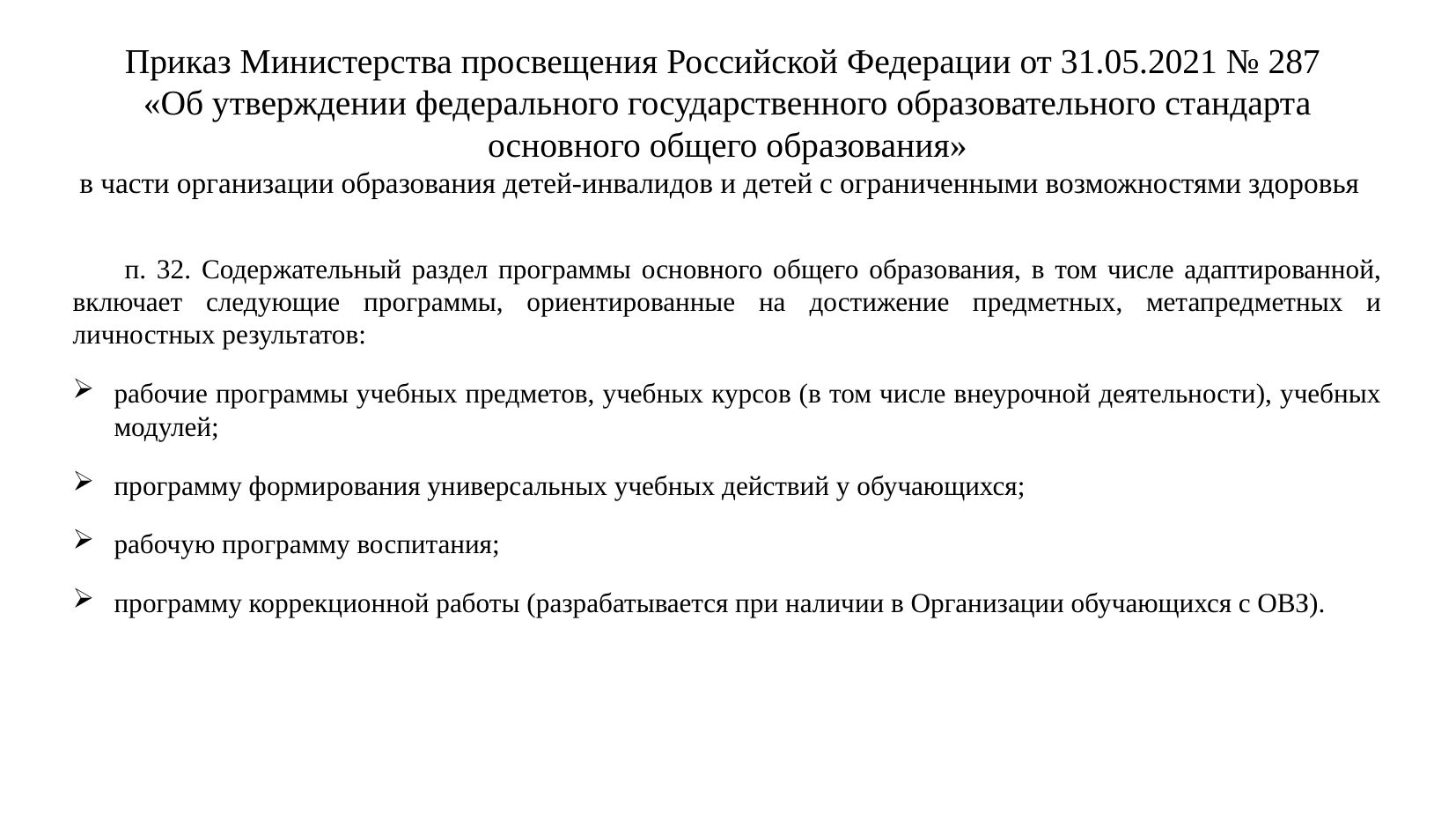

# Приказ Министерства просвещения Российской Федерации от 31.05.2021 № 287 «Об утверждении федерального государственного образовательного стандарта основного общего образования» в части организации образования детей-инвалидов и детей с ограниченными возможностями здоровья
п. 32. Содержательный раздел программы основного общего образования, в том числе адаптированной, включает следующие программы, ориентированные на достижение предметных, метапредметных и личностных результатов:
рабочие программы учебных предметов, учебных курсов (в том числе внеурочной деятельности), учебных модулей;
программу формирования универсальных учебных действий у обучающихся;
рабочую программу воспитания;
программу коррекционной работы (разрабатывается при наличии в Организации обучающихся с ОВЗ).